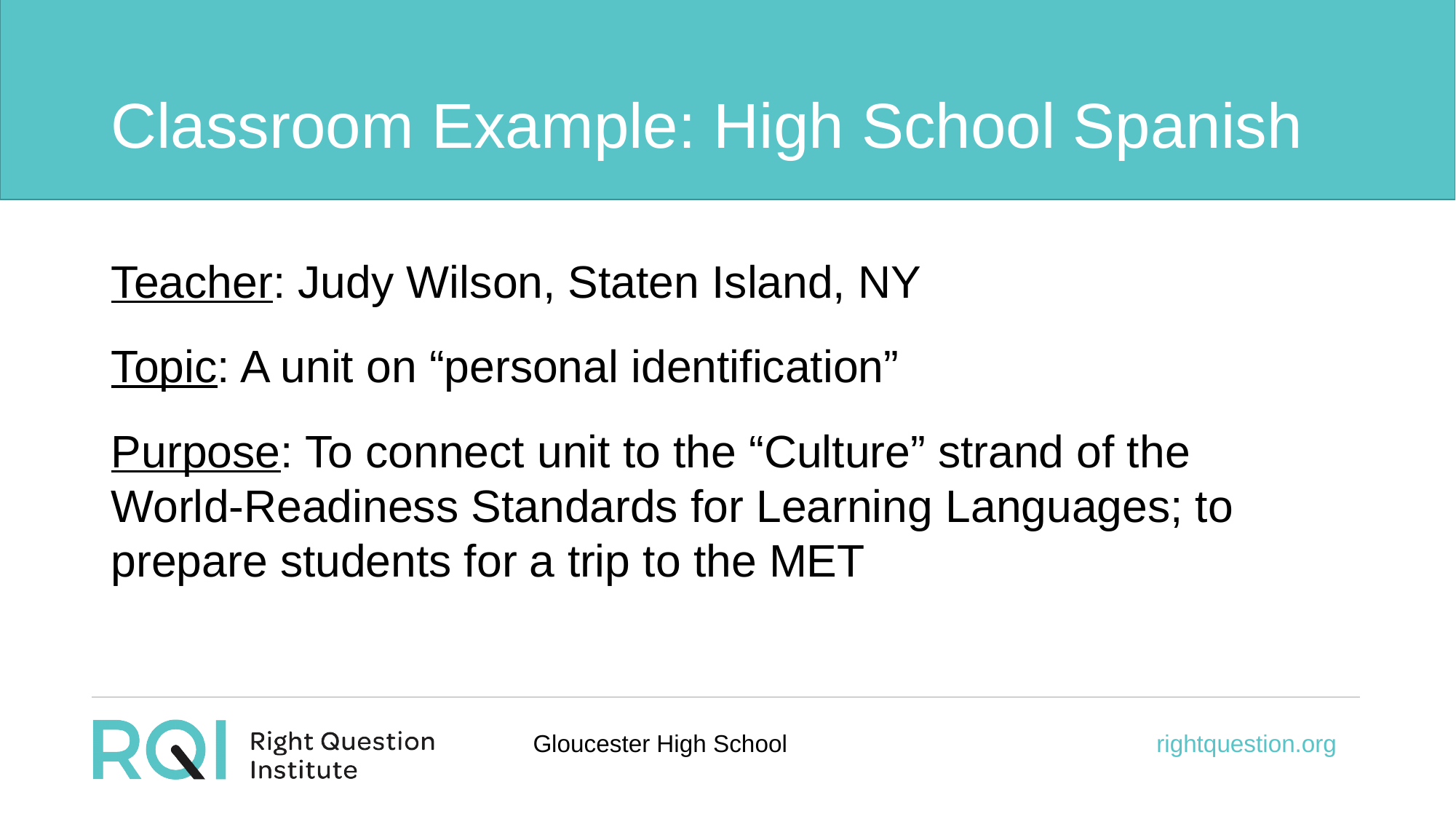

# Classroom Example: High School Spanish
Teacher: Judy Wilson, Staten Island, NY
Topic: A unit on “personal identification”
Purpose: To connect unit to the “Culture” strand of the World-Readiness Standards for Learning Languages; to prepare students for a trip to the MET